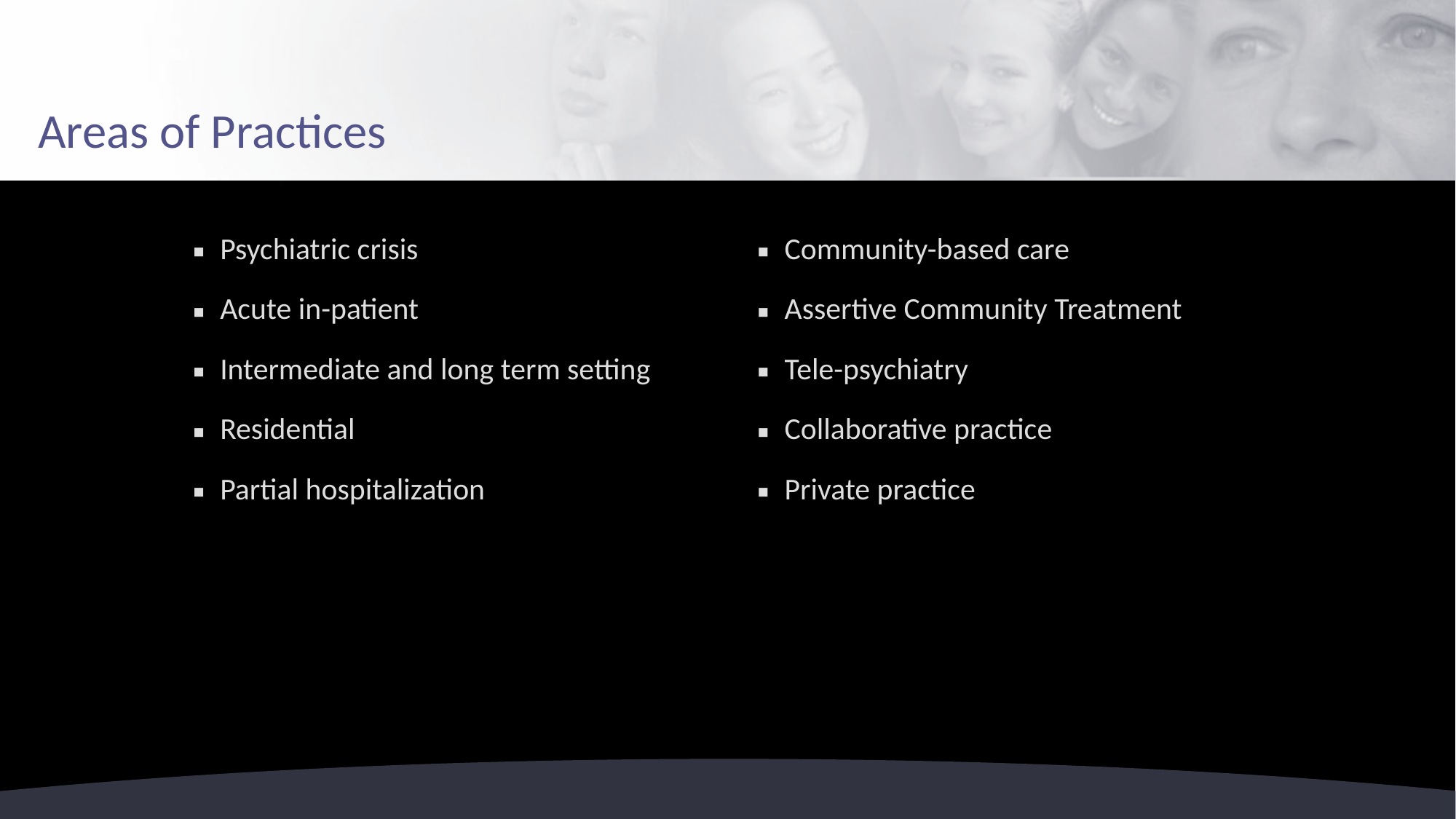

# Areas of Practices
Psychiatric crisis
Acute in-patient
Intermediate and long term setting
Residential
Partial hospitalization
Community-based care
Assertive Community Treatment
Tele-psychiatry
Collaborative practice
Private practice